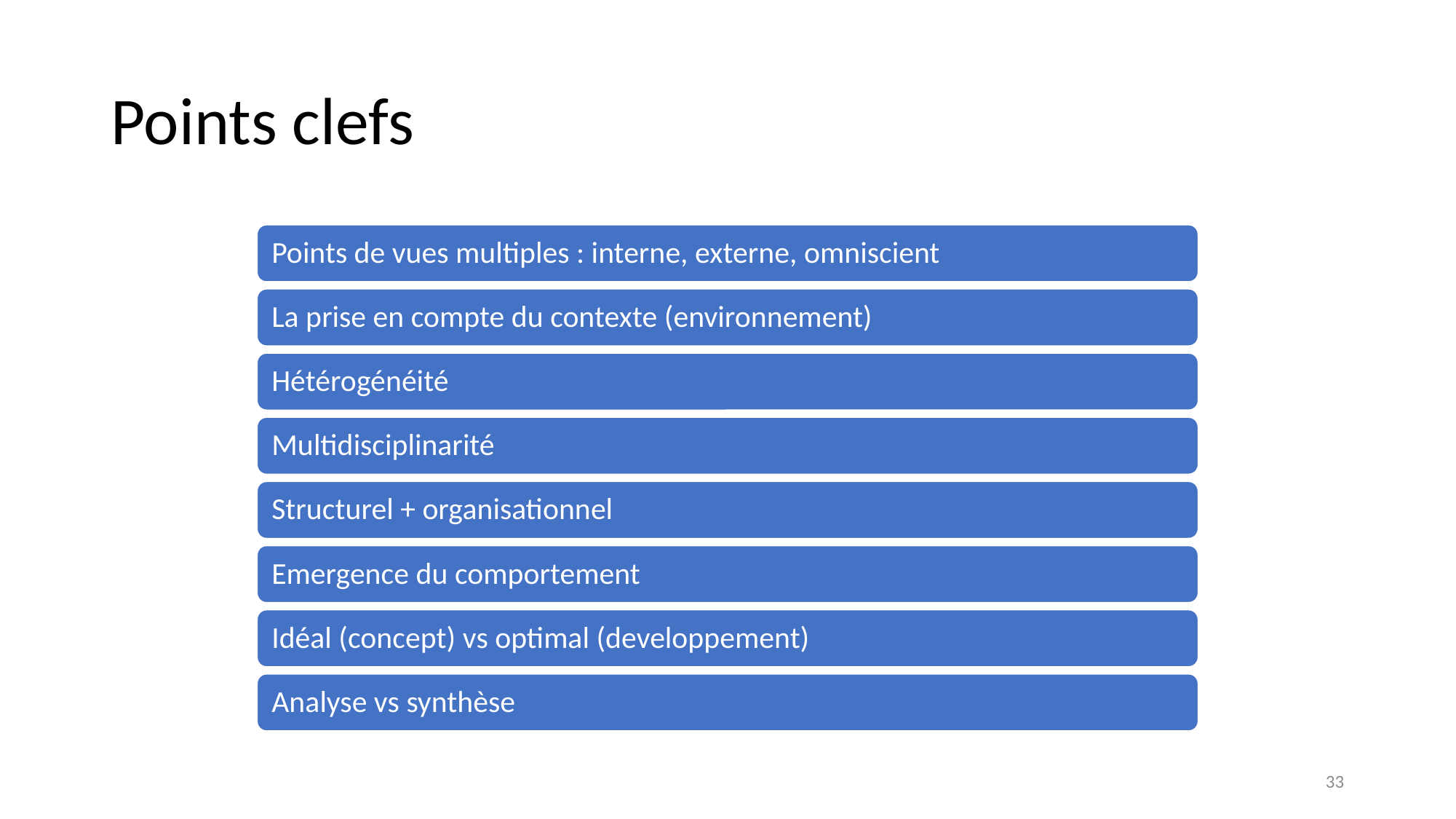

# Points clefs
Points de vues multiples : interne, externe, omniscient
La prise en compte du contexte (environnement)
Hétérogénéité
Multidisciplinarité
Structurel + organisationnel
Emergence du comportement
Idéal (concept) vs optimal (developpement)
Analyse vs synthèse
33